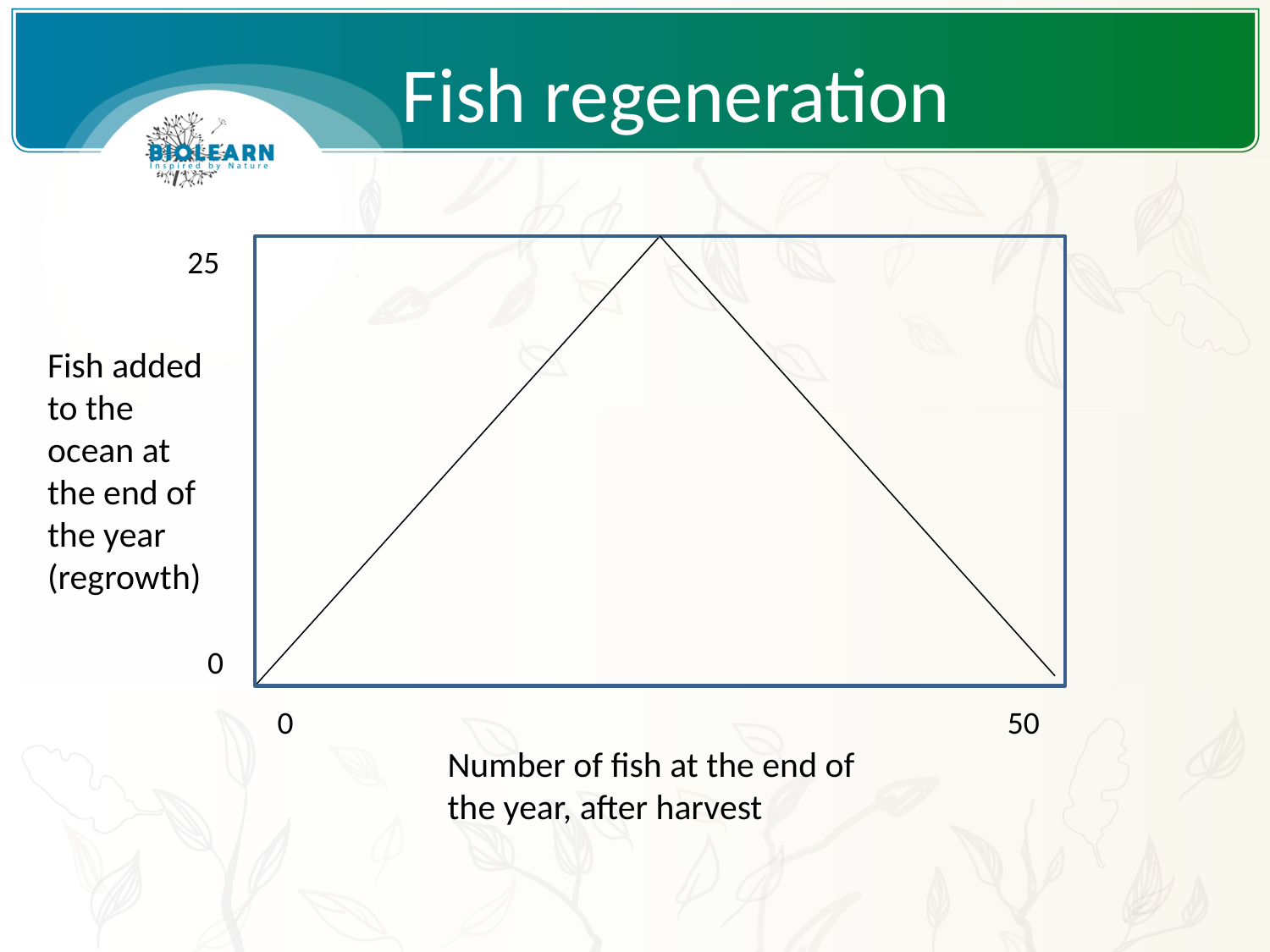

Fish regeneration

25

Fish added to the ocean at the end of the year (regrowth)
0
0
50
Number of fish at the end of the year, after harvest